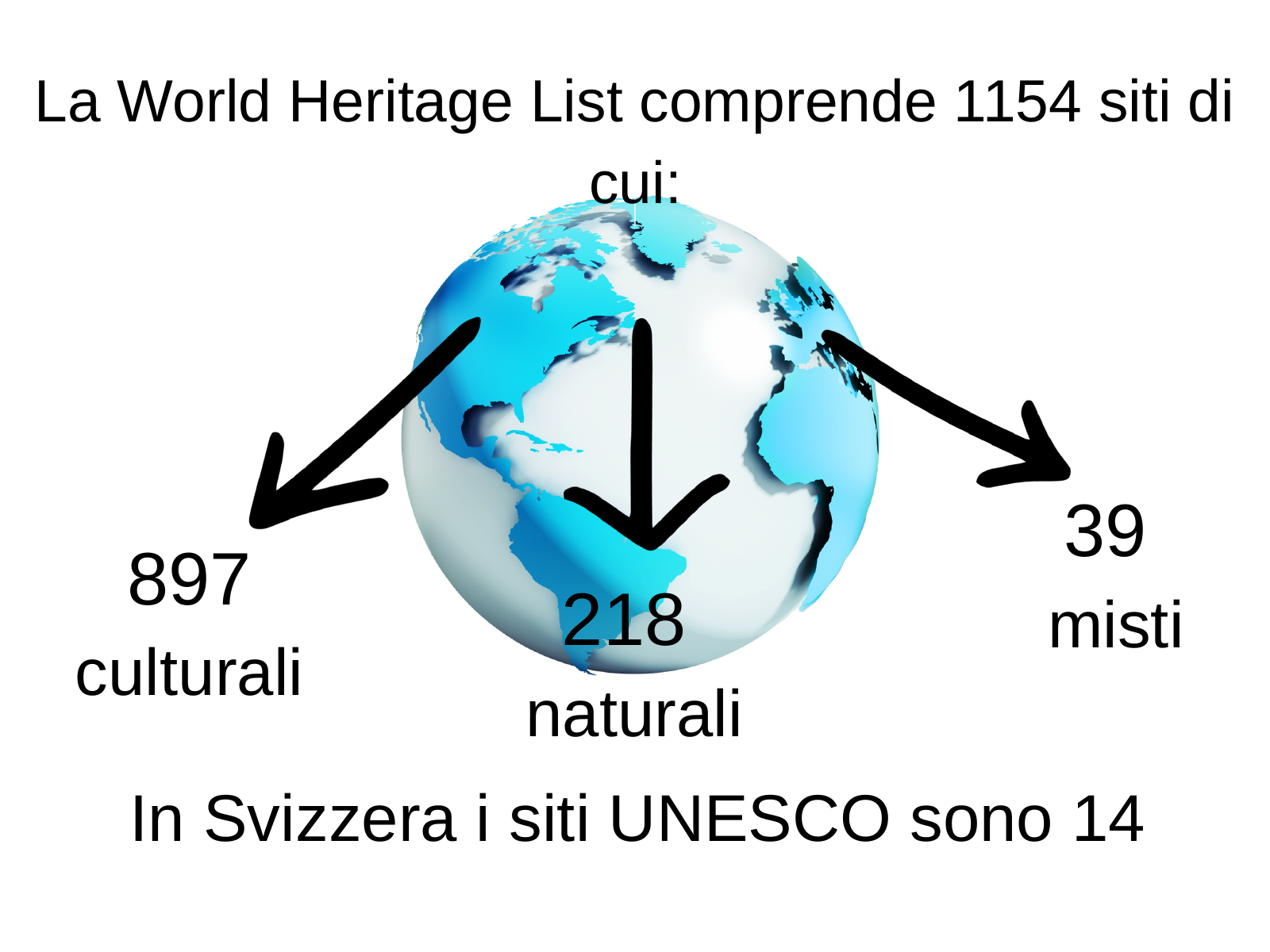

La World Heritage List comprende 1154 siti di cui:

39
misti
897
culturali
218
naturali
In Svizzera i siti UNESCO sono 14